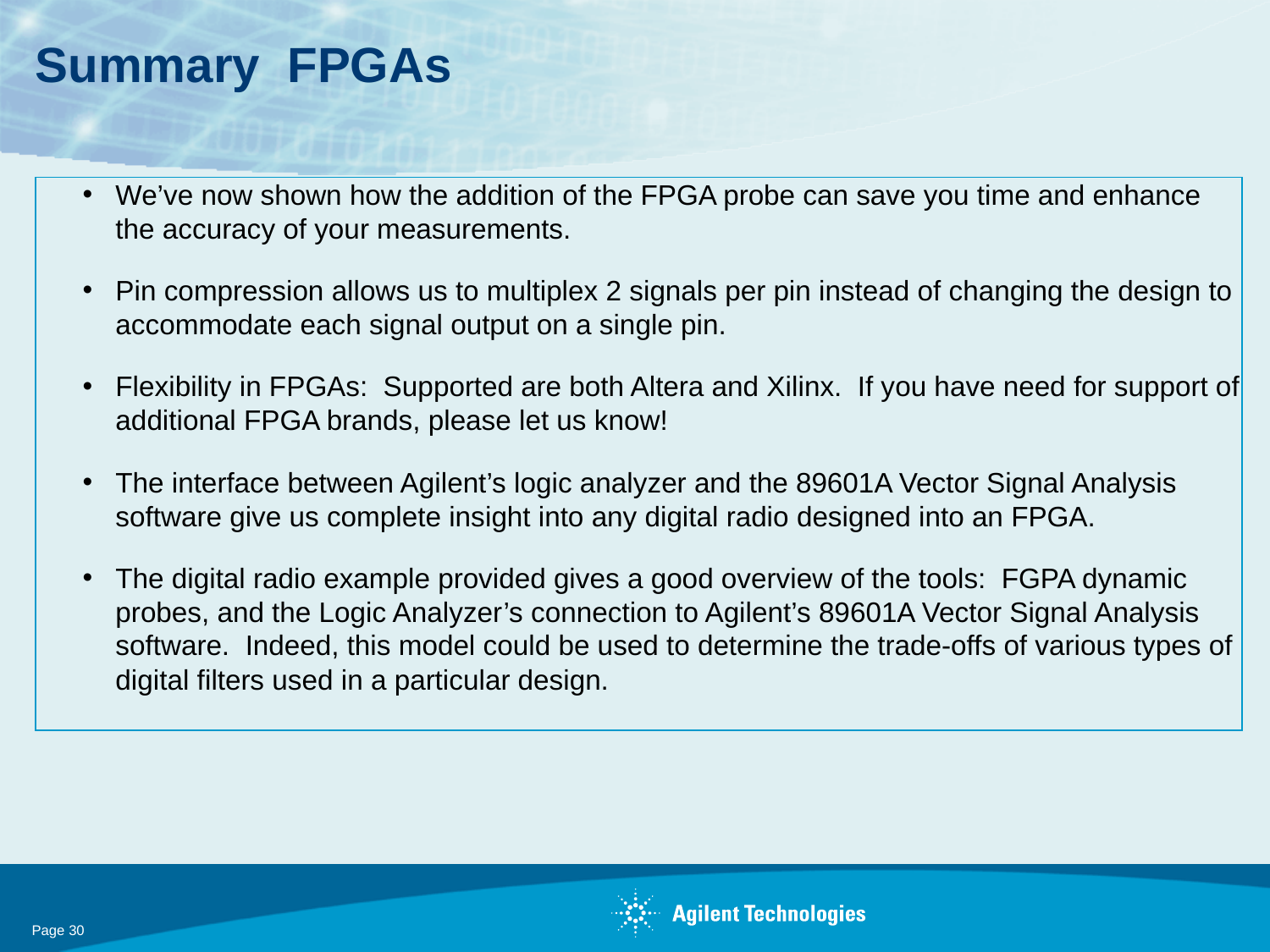

# Summary  FPGAs
We’ve now shown how the addition of the FPGA probe can save you time and enhance the accuracy of your measurements.
Pin compression allows us to multiplex 2 signals per pin instead of changing the design to accommodate each signal output on a single pin.
Flexibility in FPGAs:  Supported are both Altera and Xilinx.  If you have need for support of additional FPGA brands, please let us know!
The interface between Agilent’s logic analyzer and the 89601A Vector Signal Analysis software give us complete insight into any digital radio designed into an FPGA.
The digital radio example provided gives a good overview of the tools:  FGPA dynamic probes, and the Logic Analyzer’s connection to Agilent’s 89601A Vector Signal Analysis software.  Indeed, this model could be used to determine the trade-offs of various types of digital filters used in a particular design.

Page 30